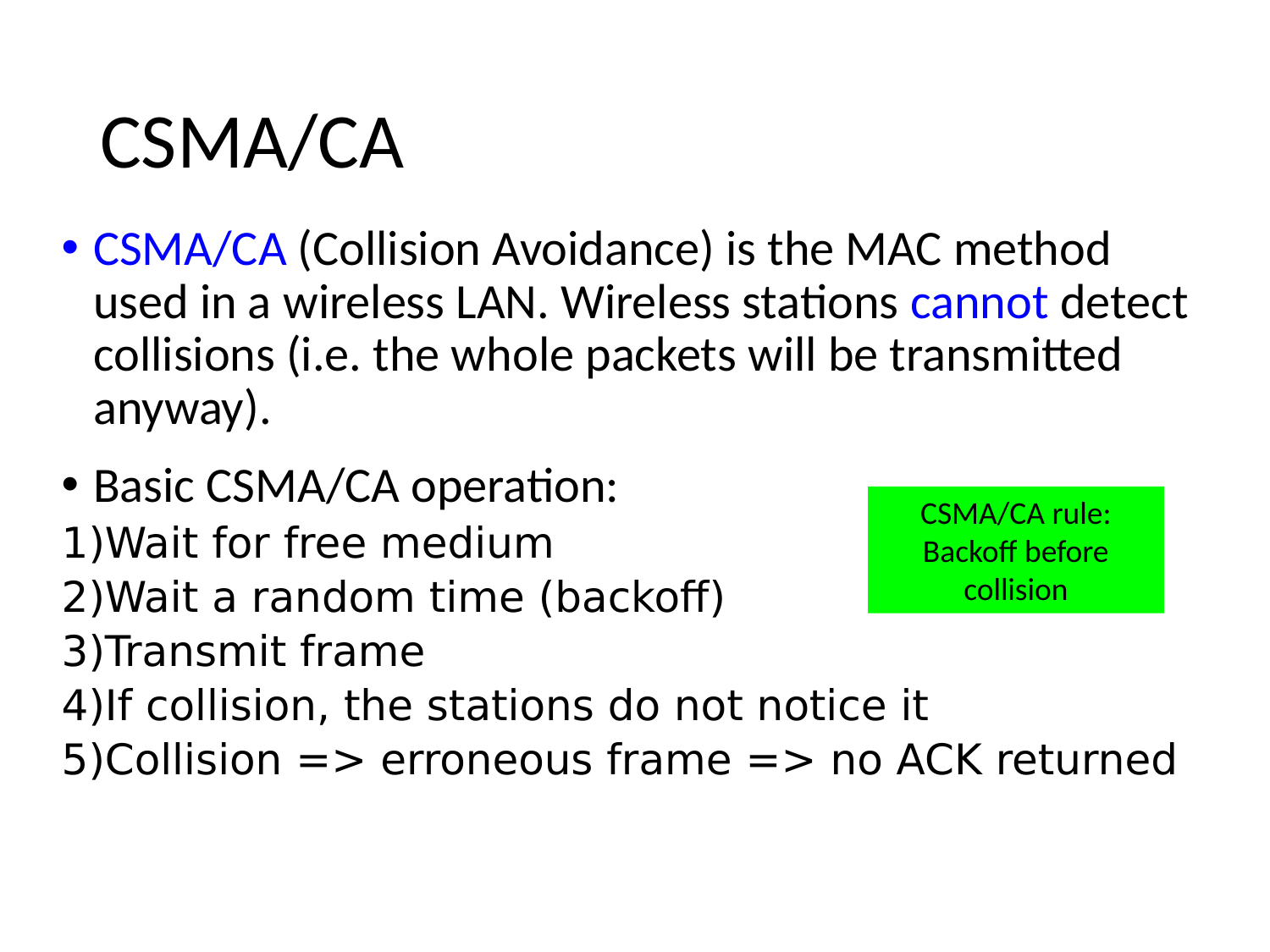

# CSMA/CA
CSMA/CA (Collision Avoidance) is the MAC method used in a wireless LAN. Wireless stations cannot detect collisions (i.e. the whole packets will be transmitted anyway).
Basic CSMA/CA operation:
Wait for free medium
Wait a random time (backoff)
Transmit frame
If collision, the stations do not notice it
Collision => erroneous frame => no ACK returned
CSMA/CA rule: Backoff before collision